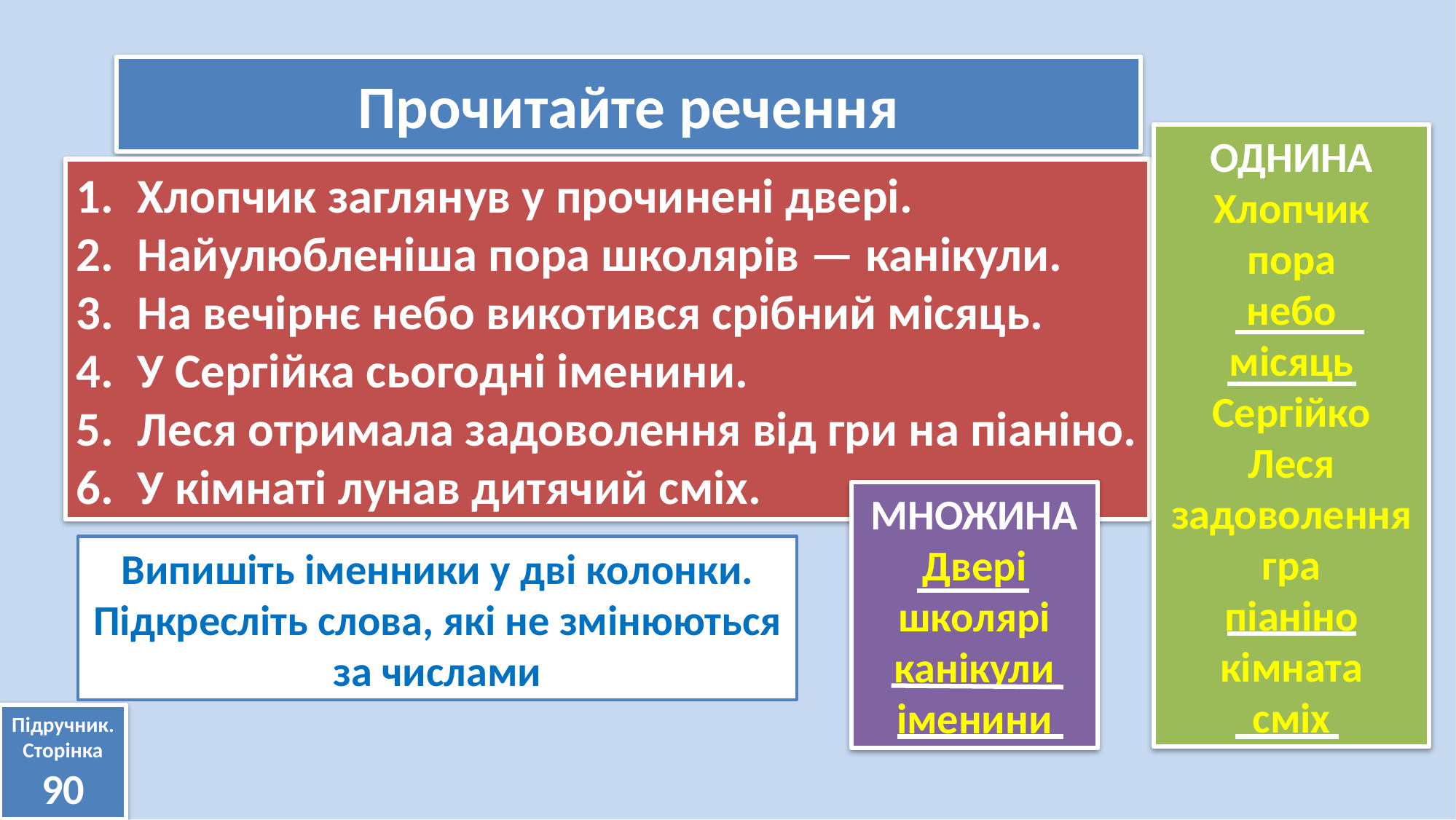

Прочитайте речення
ОДНИНА
Хлопчик
пора
небо
місяць
Сергійко
Леся
задоволення
гра
піаніно
кімната
сміх
Хлопчик заглянув у прочинені двері.
Найулюбленіша пора школярів — канікули.
На вечірнє небо викотився срібний місяць.
У Сергійка сьогодні іменини.
Леся отримала задоволення від гри на піаніно.
У кімнаті лунав дитячий сміх.
МНОЖИНА
Двері
школярі
канікули
іменини
Випишіть іменники у дві колонки. Підкресліть слова, які не змінюються за числами
Підручник.
Сторінка
90